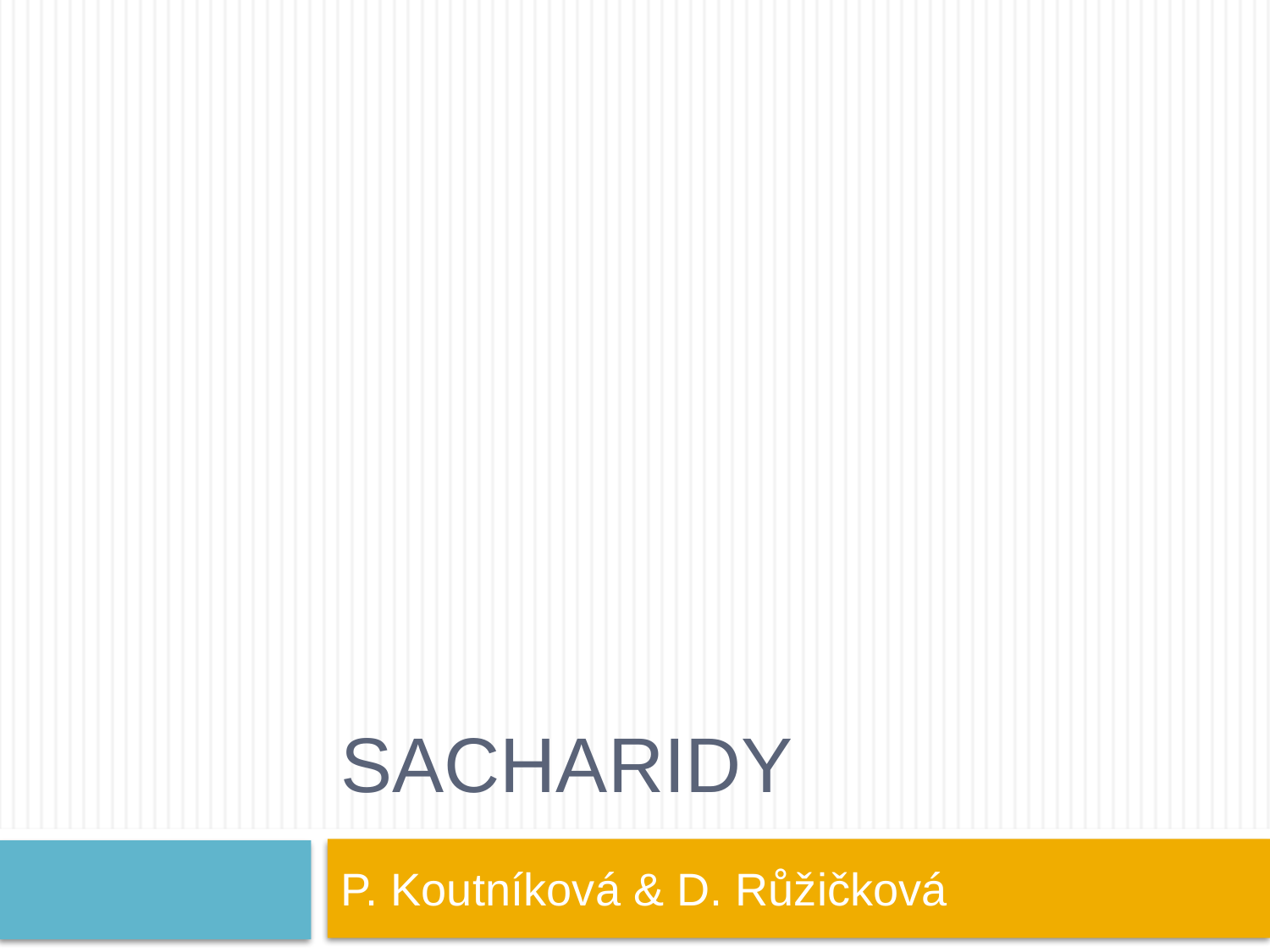

# SACHARIDY
P. Koutníková & D. Růžičková